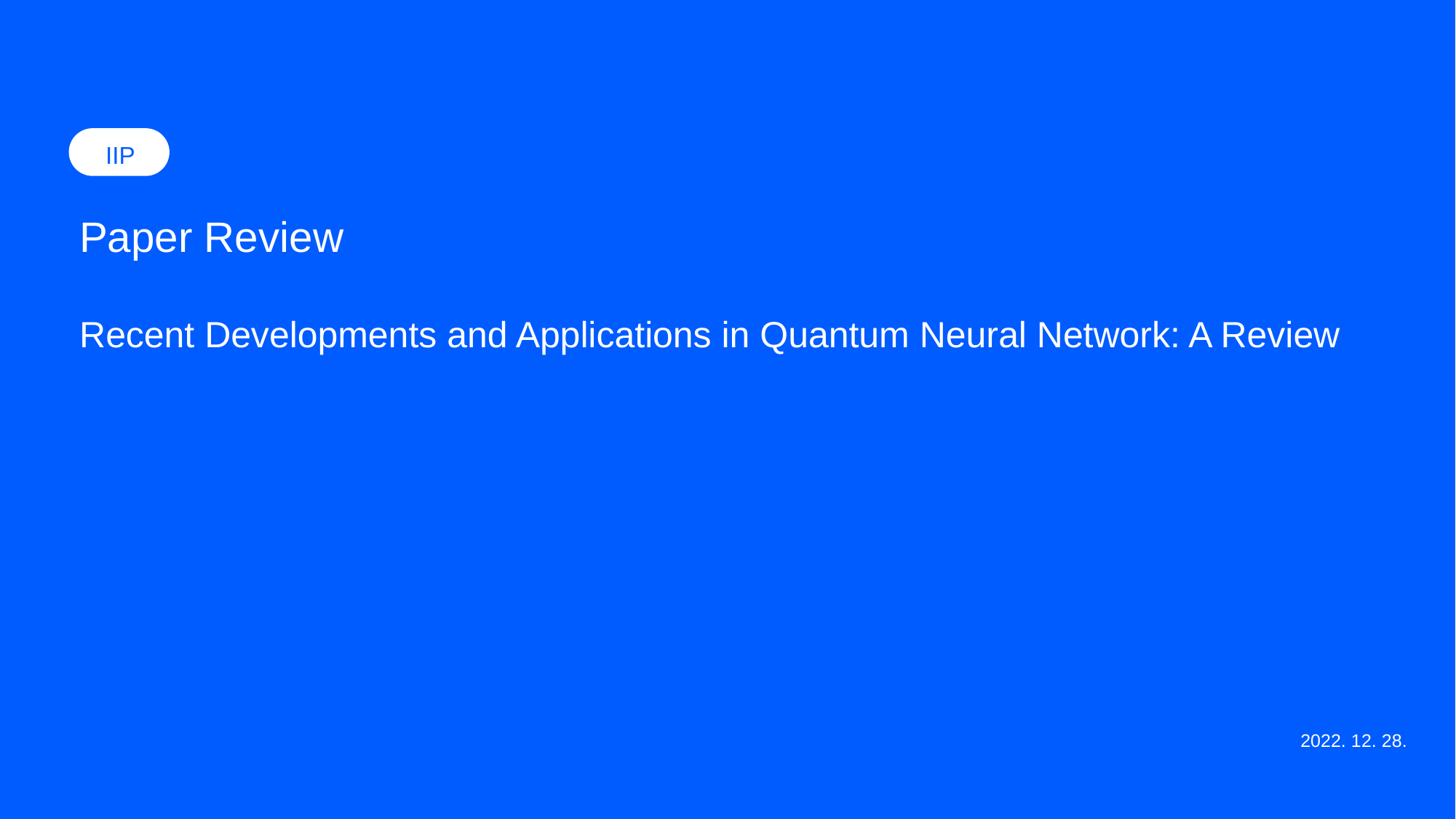

IIP
Paper Review

Recent Developments and Applications in Quantum Neural Network: A Review
2022. 12. 28.